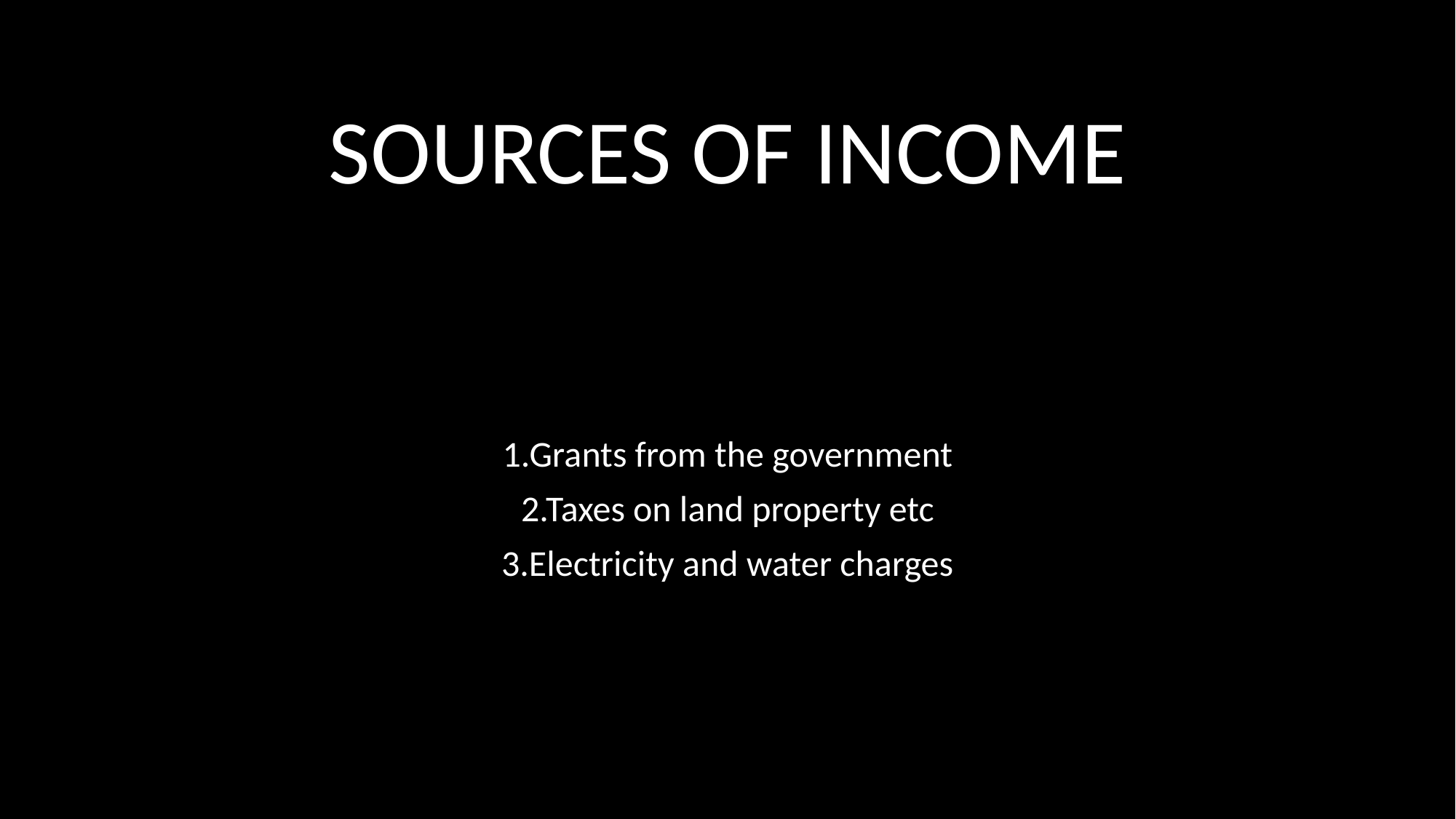

# SOURCES OF INCOME
1.Grants from the government
2.Taxes on land property etc
3.Electricity and water charges